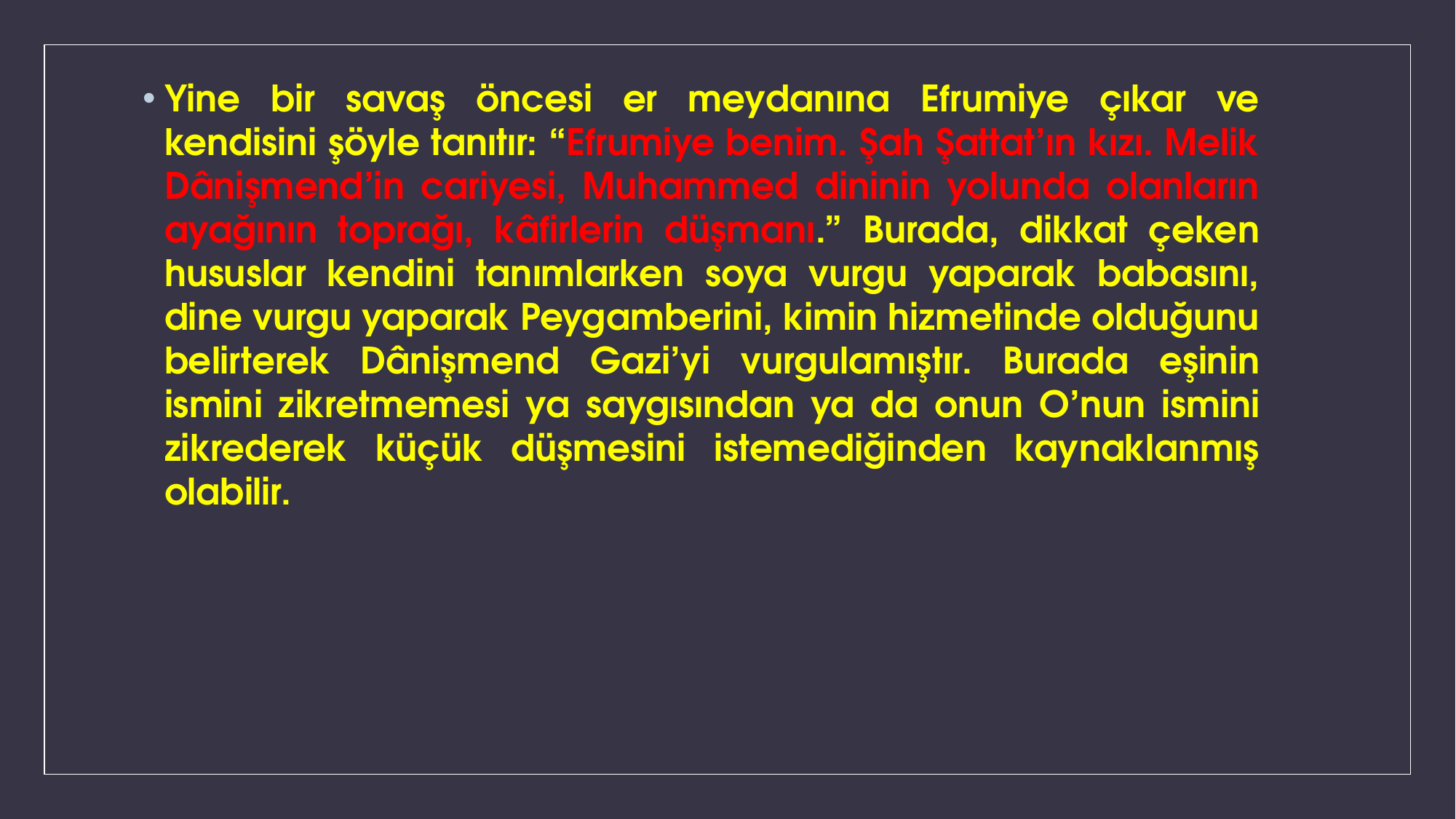

Yine bir savaş öncesi er meydanına Efrumiye çıkar ve kendisini şöyle tanıtır: “Efrumiye benim. Şah Şattat’ın kızı. Melik Dânişmend’in cariyesi, Muhammed dininin yolunda olanların ayağının toprağı, kâfirlerin düşmanı.” Burada, dikkat çeken hususlar kendini tanımlarken soya vurgu yaparak babasını, dine vurgu yaparak Peygamberini, kimin hizmetinde olduğunu belirterek Dânişmend Gazi’yi vurgulamıştır. Burada eşinin ismini zikretmemesi ya saygısından ya da onun O’nun ismini zikrederek küçük düşmesini istemediğinden kaynaklanmış olabilir.